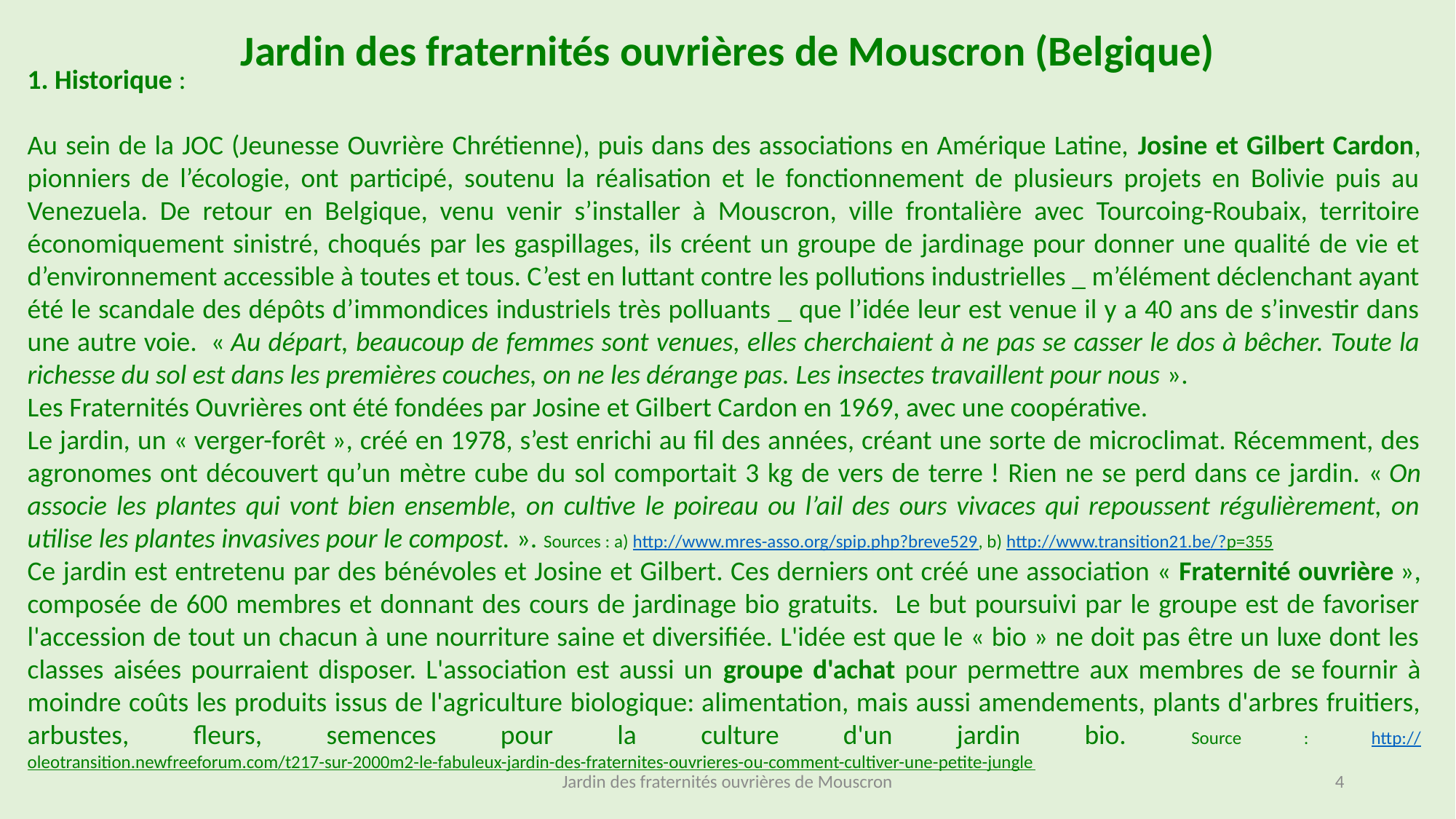

Jardin des fraternités ouvrières de Mouscron (Belgique)
1. Historique :

Au sein de la JOC (Jeunesse Ouvrière Chrétienne), puis dans des associations en Amérique Latine, Josine et Gilbert Cardon, pionniers de l’écologie, ont participé, soutenu la réalisation et le fonctionnement de plusieurs projets en Bolivie puis au Venezuela. De retour en Belgique, venu venir s’installer à Mouscron, ville frontalière avec Tourcoing-Roubaix, territoire économiquement sinistré, choqués par les gaspillages, ils créent un groupe de jardinage pour donner une qualité de vie et d’environnement accessible à toutes et tous. C’est en luttant contre les pollutions industrielles _ m’élément déclenchant ayant été le scandale des dépôts d’immondices industriels très polluants _ que l’idée leur est venue il y a 40 ans de s’investir dans une autre voie.  « Au départ, beaucoup de femmes sont venues, elles cherchaient à ne pas se casser le dos à bêcher. Toute la richesse du sol est dans les premières couches, on ne les dérange pas. Les insectes travaillent pour nous ».
Les Fraternités Ouvrières ont été fondées par Josine et Gilbert Cardon en 1969, avec une coopérative.
Le jardin, un « verger-forêt », créé en 1978, s’est enrichi au fil des années, créant une sorte de microclimat. Récemment, des agronomes ont découvert qu’un mètre cube du sol comportait 3 kg de vers de terre ! Rien ne se perd dans ce jardin. « On associe les plantes qui vont bien ensemble, on cultive le poireau ou l’ail des ours vivaces qui repoussent régulièrement, on utilise les plantes invasives pour le compost. ». Sources : a) http://www.mres-asso.org/spip.php?breve529, b) http://www.transition21.be/?p=355
Ce jardin est entretenu par des bénévoles et Josine et Gilbert. Ces derniers ont créé une association « Fraternité ouvrière », composée de 600 membres et donnant des cours de jardinage bio gratuits.  Le but poursuivi par le groupe est de favoriser l'accession de tout un chacun à une nourriture saine et diversifiée. L'idée est que le « bio » ne doit pas être un luxe dont les classes aisées pourraient disposer. L'association est aussi un groupe d'achat pour permettre aux membres de se fournir à moindre coûts les produits issus de l'agriculture biologique: alimentation, mais aussi amendements, plants d'arbres fruitiers, arbustes, fleurs, semences pour la culture d'un jardin bio. Source : http://oleotransition.newfreeforum.com/t217-sur-2000m2-le-fabuleux-jardin-des-fraternites-ouvrieres-ou-comment-cultiver-une-petite-jungle
Jardin des fraternités ouvrières de Mouscron
4